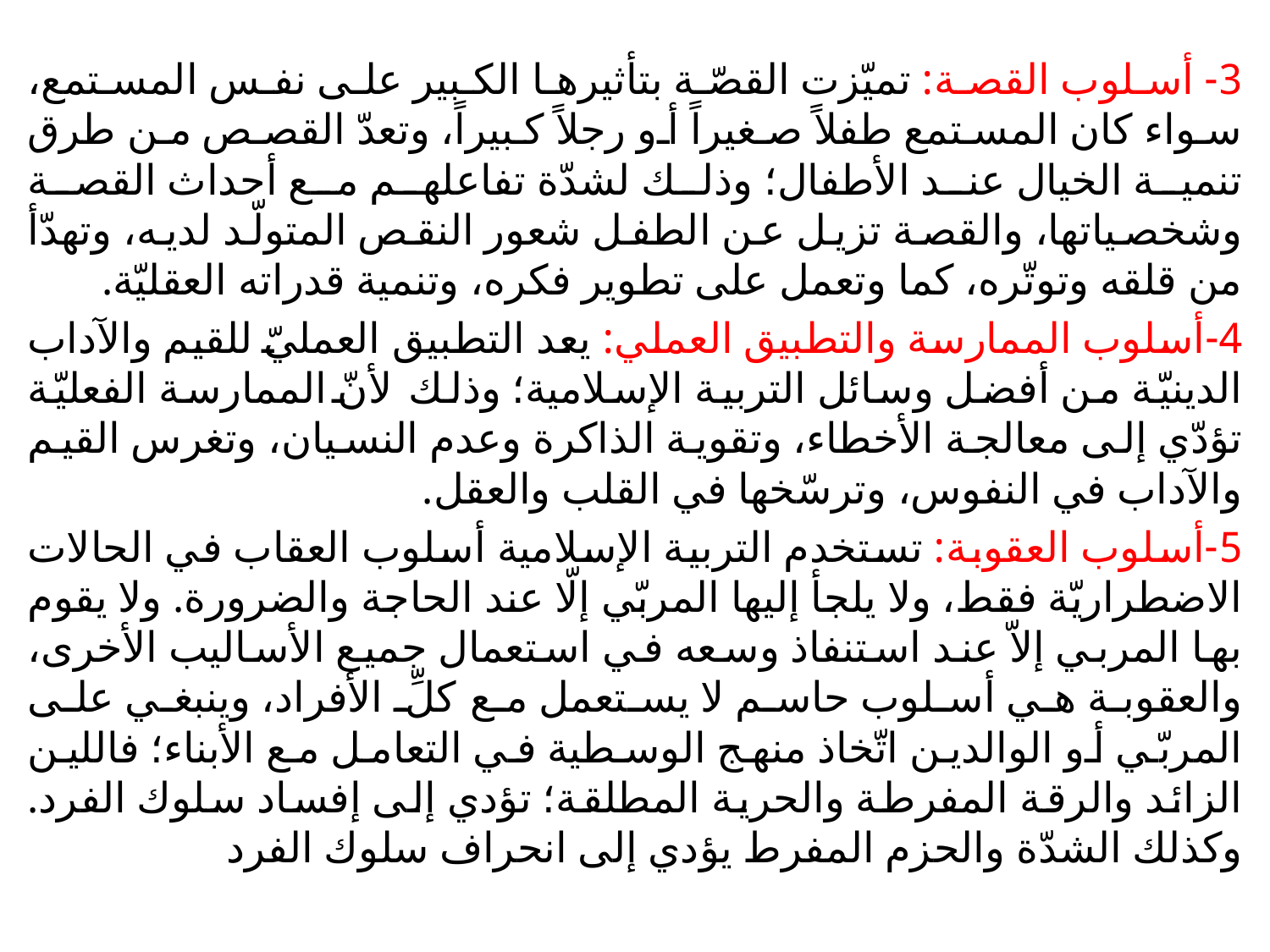

3- أسلوب القصة: تميّزت القصّة بتأثيرها الكبير على نفس المستمع، سواء كان المستمع طفلاً صغيراً أو رجلاً كبيراً، وتعدّ القصص من طرق تنمية الخيال عند الأطفال؛ وذلك لشدّة تفاعلهم مع أحداث القصة وشخصياتها، والقصة تزيل عن الطفل شعور النقص المتولّد لديه، وتهدّأ من قلقه وتوتّره، كما وتعمل على تطوير فكره، وتنمية قدراته العقليّة.
4-أسلوب الممارسة والتطبيق العملي: يعد التطبيق العمليّ للقيم والآداب الدينيّة من أفضل وسائل التربية الإسلامية؛ وذلك لأنّ الممارسة الفعليّة تؤدّي إلى معالجة الأخطاء، وتقوية الذاكرة وعدم النسيان، وتغرس القيم والآداب في النفوس، وترسّخها في القلب والعقل.
5-أسلوب العقوبة: تستخدم التربية الإسلامية أسلوب العقاب في الحالات الاضطراريّة فقط، ولا يلجأ إليها المربّي إلّا عند الحاجة والضرورة. ولا يقوم بها المربي إلاّ عند استنفاذ وسعه في استعمال جميع الأساليب الأخرى، والعقوبة هي أسلوب حاسم لا يستعمل مع كلِّ الأفراد، وينبغي على المربّي أو الوالدين اتّخاذ منهج الوسطية في التعامل مع الأبناء؛ فاللين الزائد والرقة المفرطة والحرية المطلقة؛ تؤدي إلى إفساد سلوك الفرد. وكذلك الشدّة والحزم المفرط يؤدي إلى انحراف سلوك الفرد